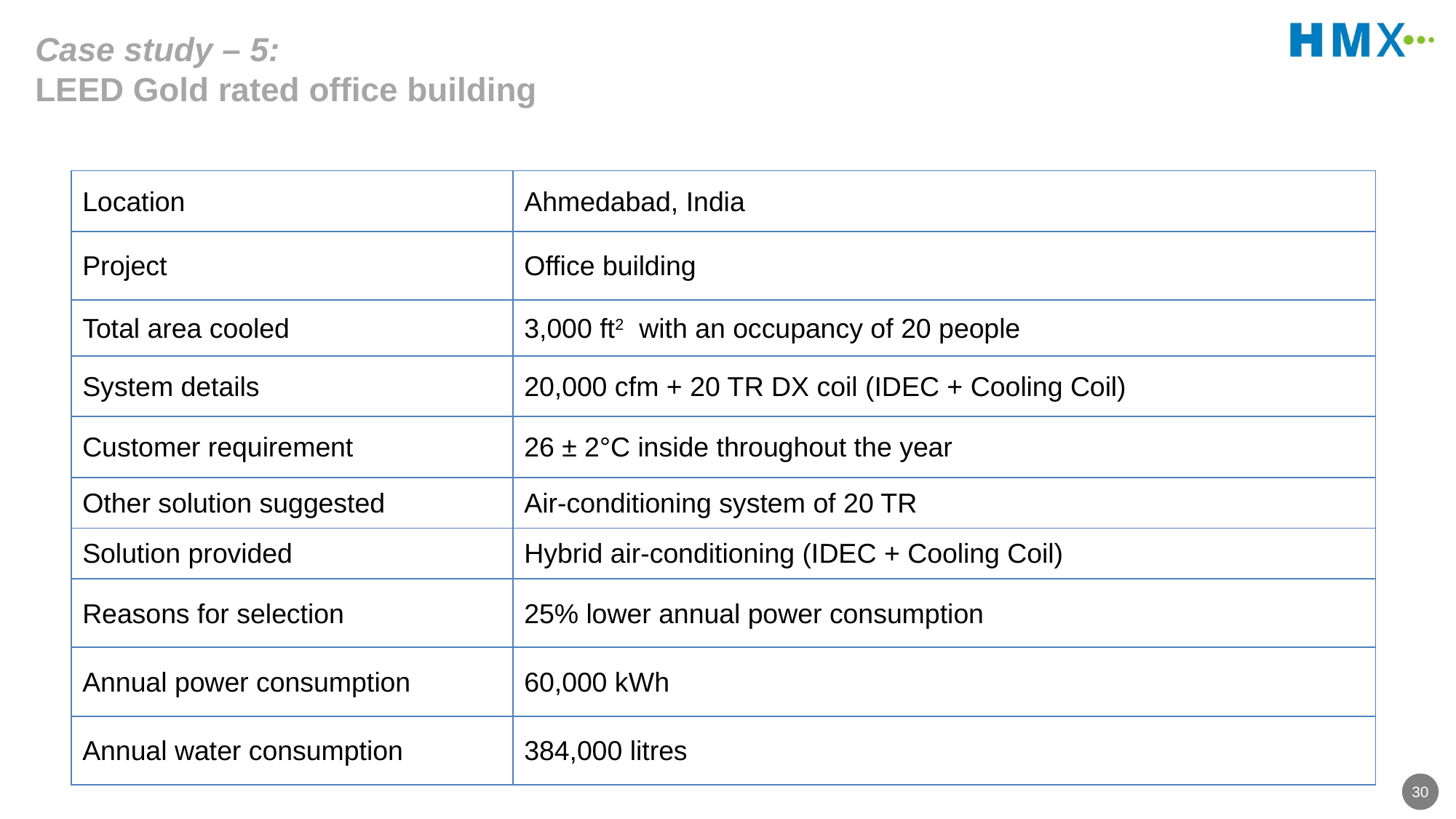

# Case study – 5: LEED Gold rated office building
| Location | Ahmedabad, India |
| --- | --- |
| Project | Office building |
| Total area cooled | 3,000 ft2 with an occupancy of 20 people |
| System details | 20,000 cfm + 20 TR DX coil (IDEC + Cooling Coil) |
| Customer requirement | 26 ± 2°C inside throughout the year |
| Other solution suggested | Air-conditioning system of 20 TR |
| Solution provided | Hybrid air-conditioning (IDEC + Cooling Coil) |
| Reasons for selection | 25% lower annual power consumption |
| Annual power consumption | 60,000 kWh |
| Annual water consumption | 384,000 litres |